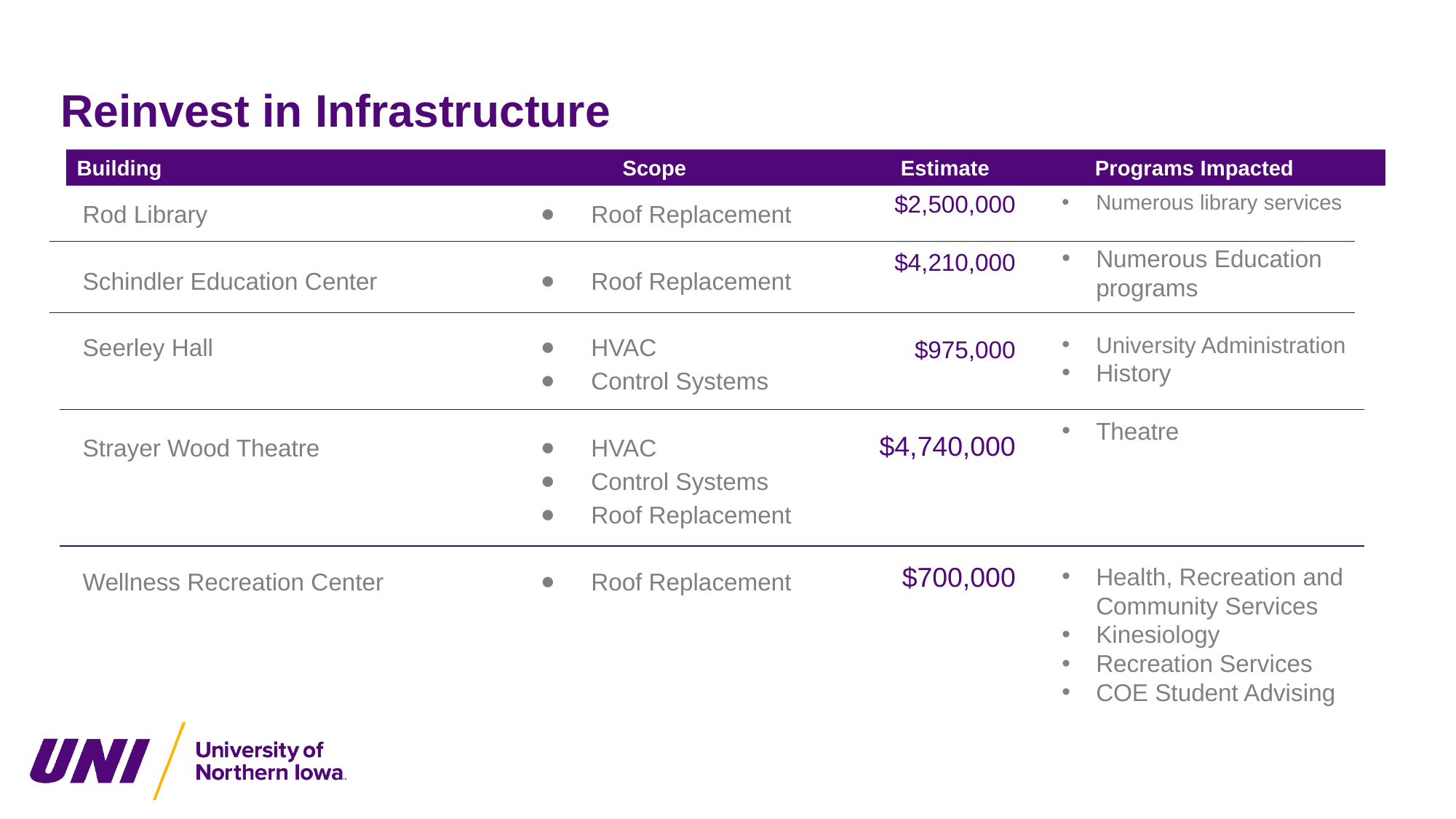

# Reinvest in Infrastructure
Building					Scope		          Estimate	      Programs Impacted
Roof Replacement

Roof Replacement

HVAC
Control Systems

HVAC
Control Systems
Roof Replacement

Roof Replacement
$2,500,000

$4,210,000

$975,000

$4,740,000

$700,000
Numerous library services

Numerous Education programs

University Administration
History

Theatre

Health, Recreation and Community Services
Kinesiology
Recreation Services
COE Student Advising
Rod Library

Schindler Education Center

Seerley Hall

Strayer Wood Theatre

Wellness Recreation Center